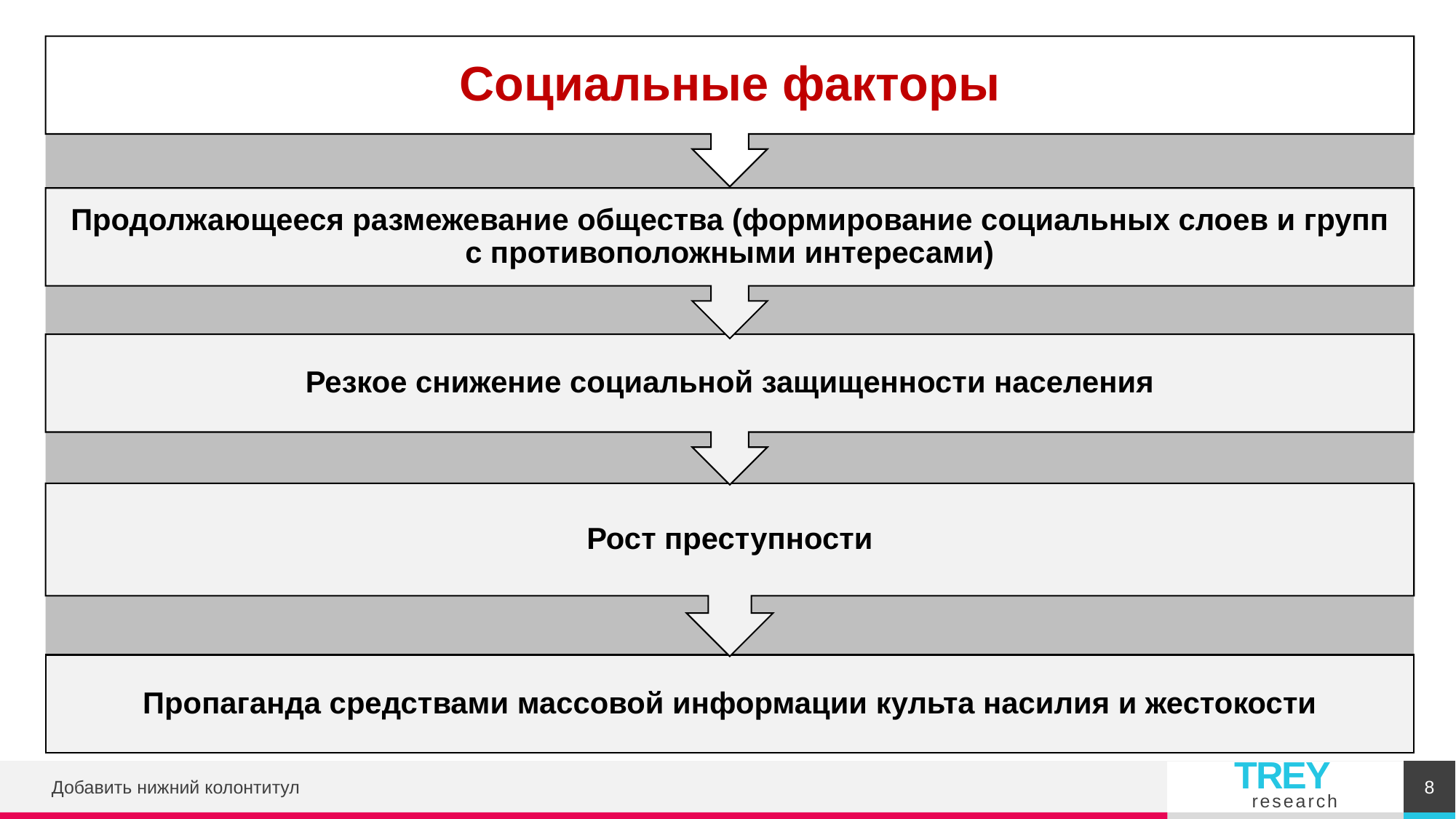

Пропаганда средствами массовой информации культа насилия и жестокости
Рост преступности
Резкое снижение социальной защищенности населения
Продолжающееся размежевание общества (формирование социальных слоев и групп с противоположными интересами)
Социальные факторы
8
Добавить нижний колонтитул